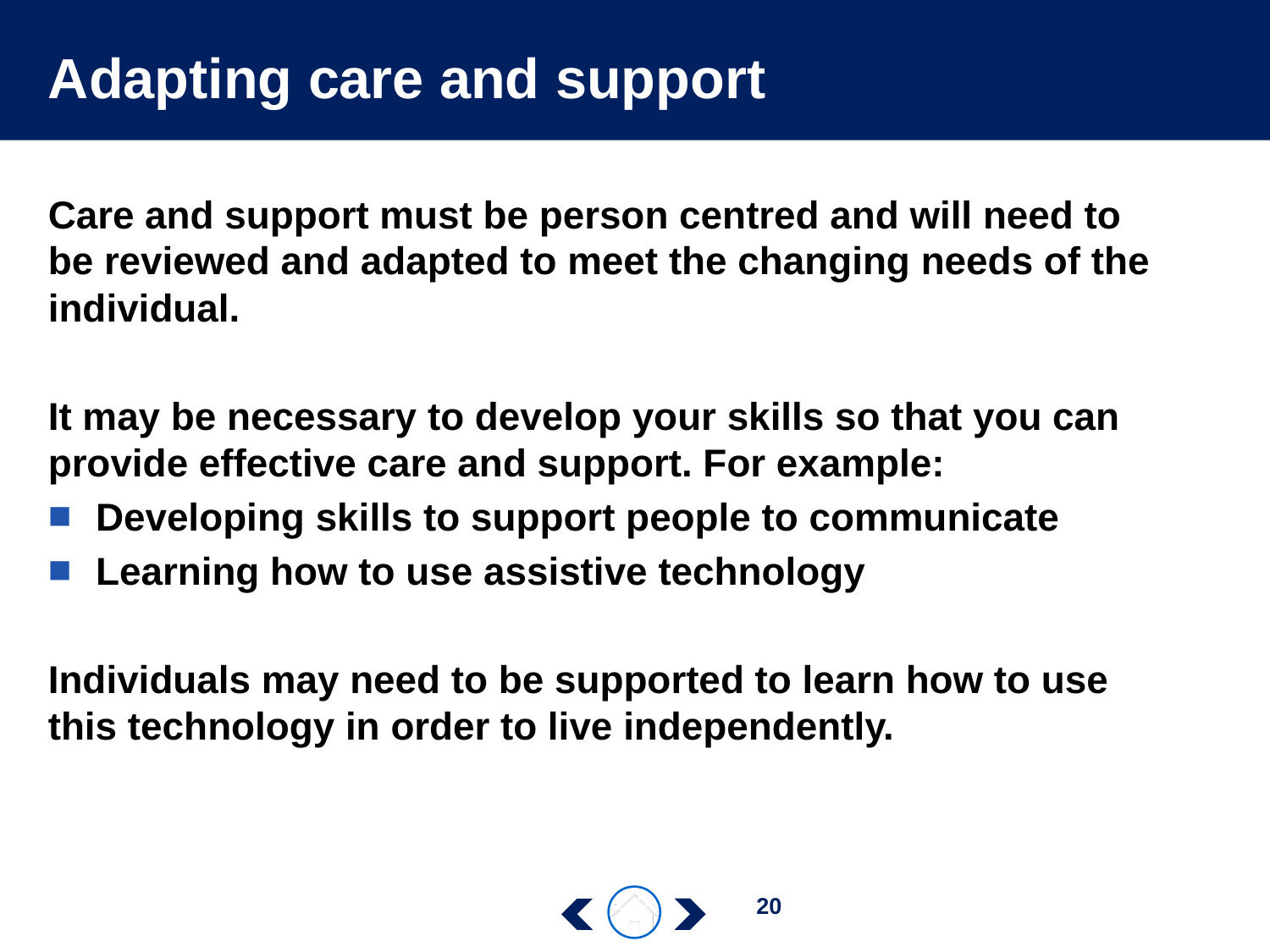

# Adapting care and support
Care and support must be person centred and will need to be reviewed and adapted to meet the changing needs of the individual.

It may be necessary to develop your skills so that you can provide effective care and support. For example:
Developing skills to support people to communicate
Learning how to use assistive technology

Individuals may need to be supported to learn how to use this technology in order to live independently.